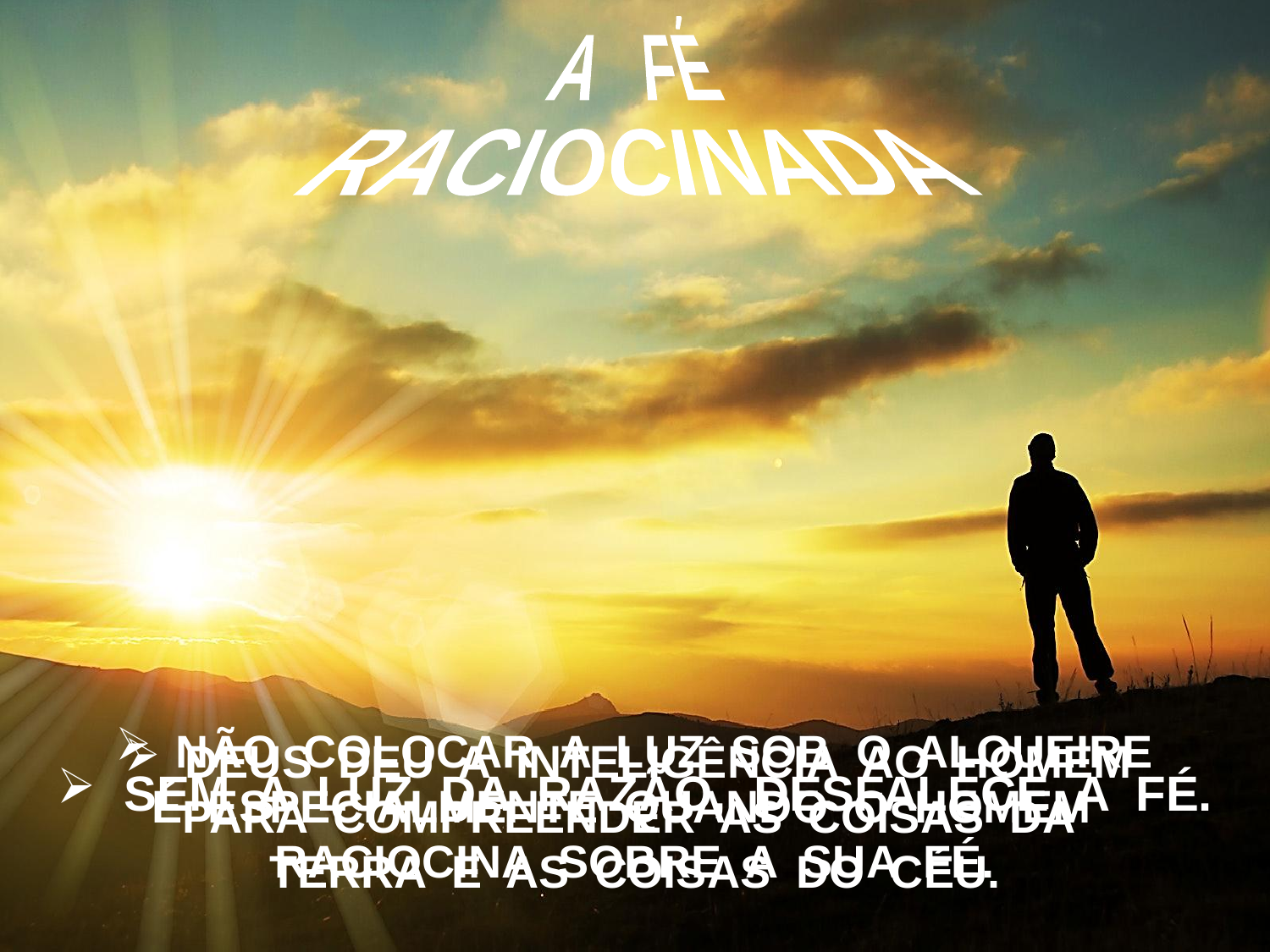

A   FÉ
RACIOCINADA
 NÃO  COLOCAR  A  LUZ  SOB  O  ALQUEIRE
É  ESPECIALMENTE  QUANDO  O  HOMEM
RACIOCINA  SOBRE  A  SUA  FÉ.
 DEUS  DEU  A  INTELIGÊNCIA  AO  HOMEM
 PARA  COMPREENDER  AS  COISAS  DA
TERRA  E  AS  COISAS  DO  CÉU.
  SEM  A  LUZ  DA  RAZÃO,  DESFALECE  A  FÉ.